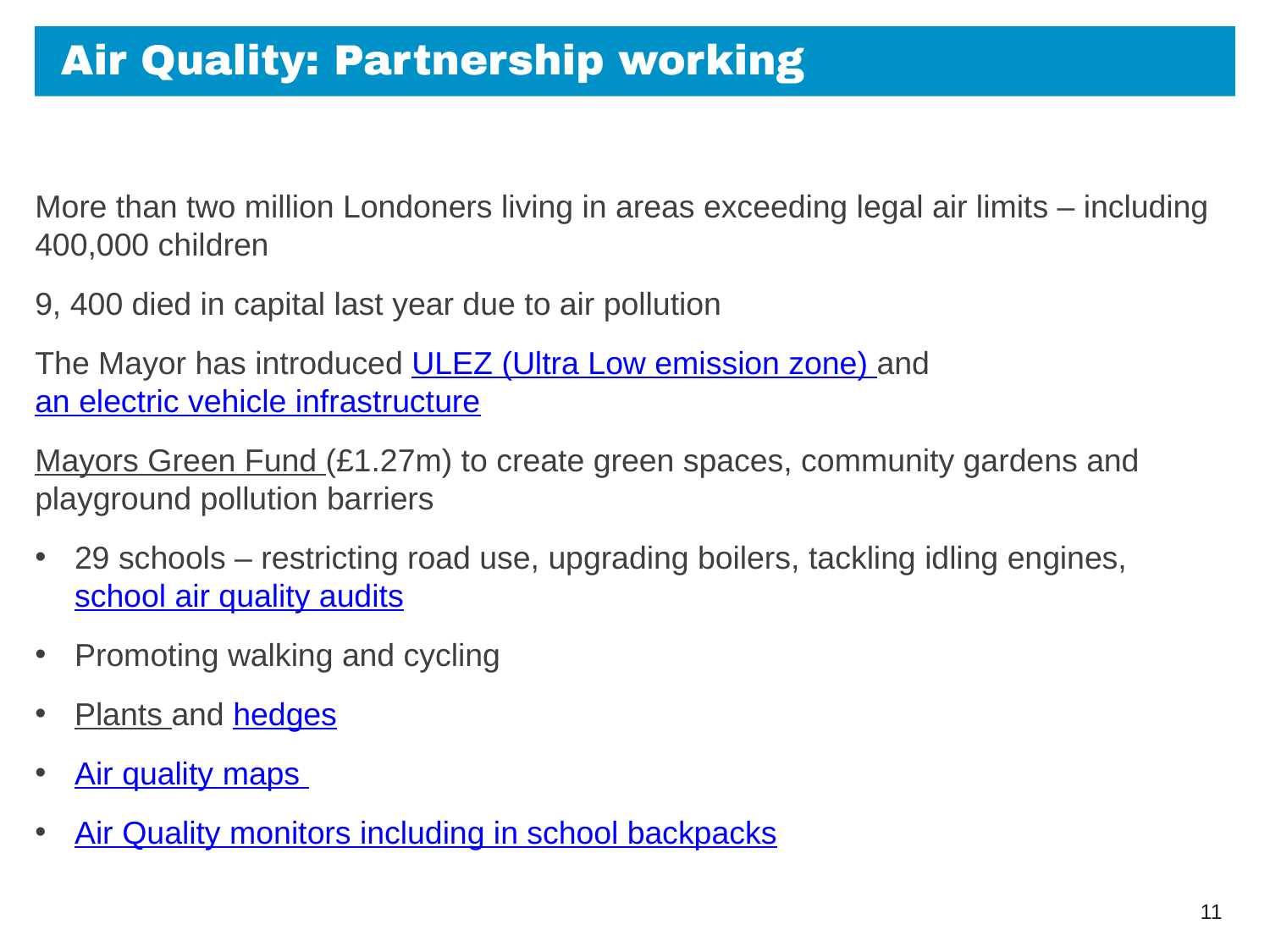

# Air Quality: Partnership working

More than two million Londoners living in areas exceeding legal air limits – including 400,000 children
9, 400 died in capital last year due to air pollution
The Mayor has introduced ULEZ (Ultra Low emission zone) and an electric vehicle infrastructure
Mayors Green Fund (£1.27m) to create green spaces, community gardens and playground pollution barriers
29 schools – restricting road use, upgrading boilers, tackling idling engines, school air quality audits
Promoting walking and cycling
Plants and hedges
Air quality maps
Air Quality monitors including in school backpacks
11